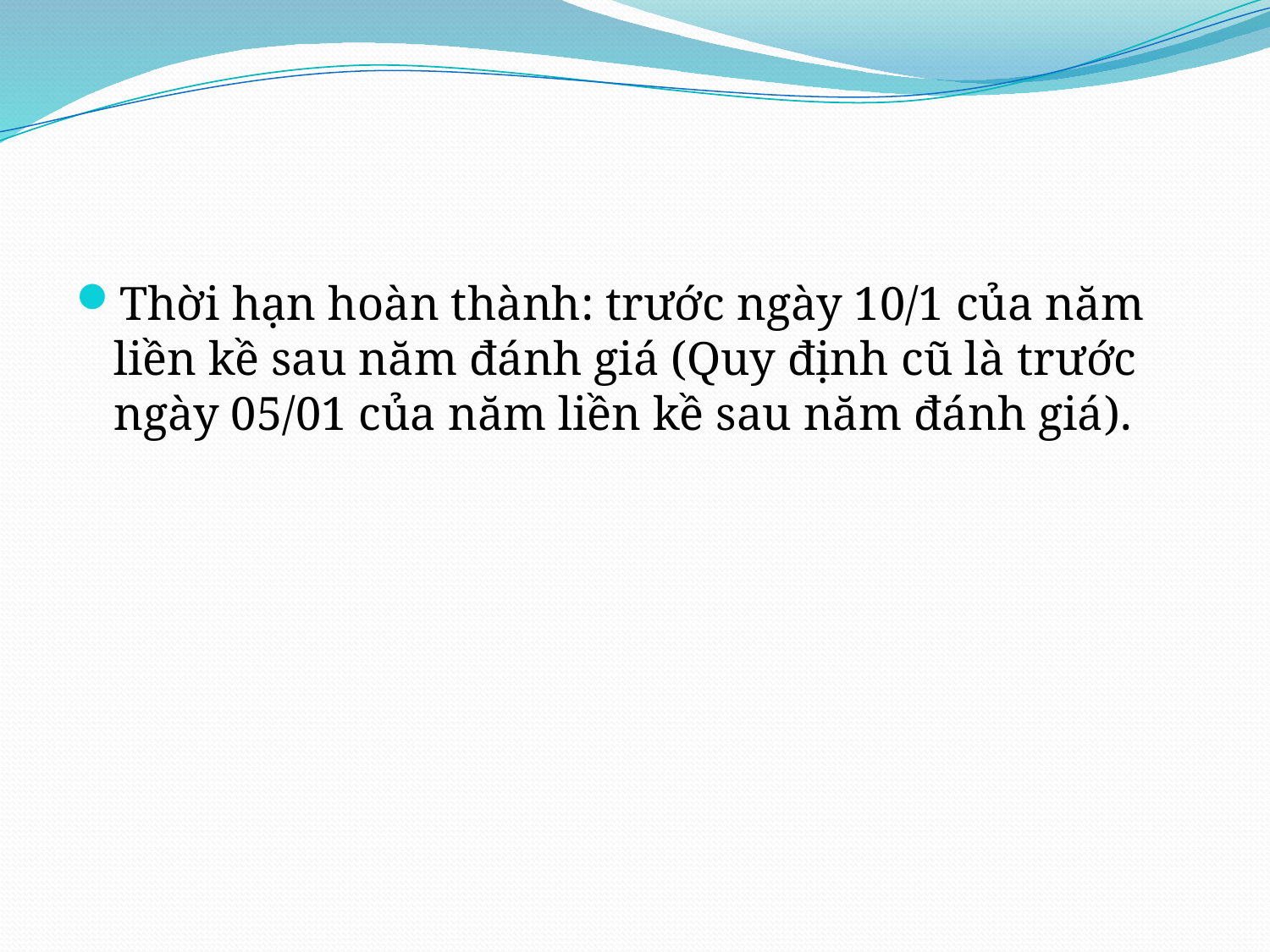

Thời hạn hoàn thành: trước ngày 10/1 của năm liền kề sau năm đánh giá (Quy định cũ là trước ngày 05/01 của năm liền kề sau năm đánh giá).